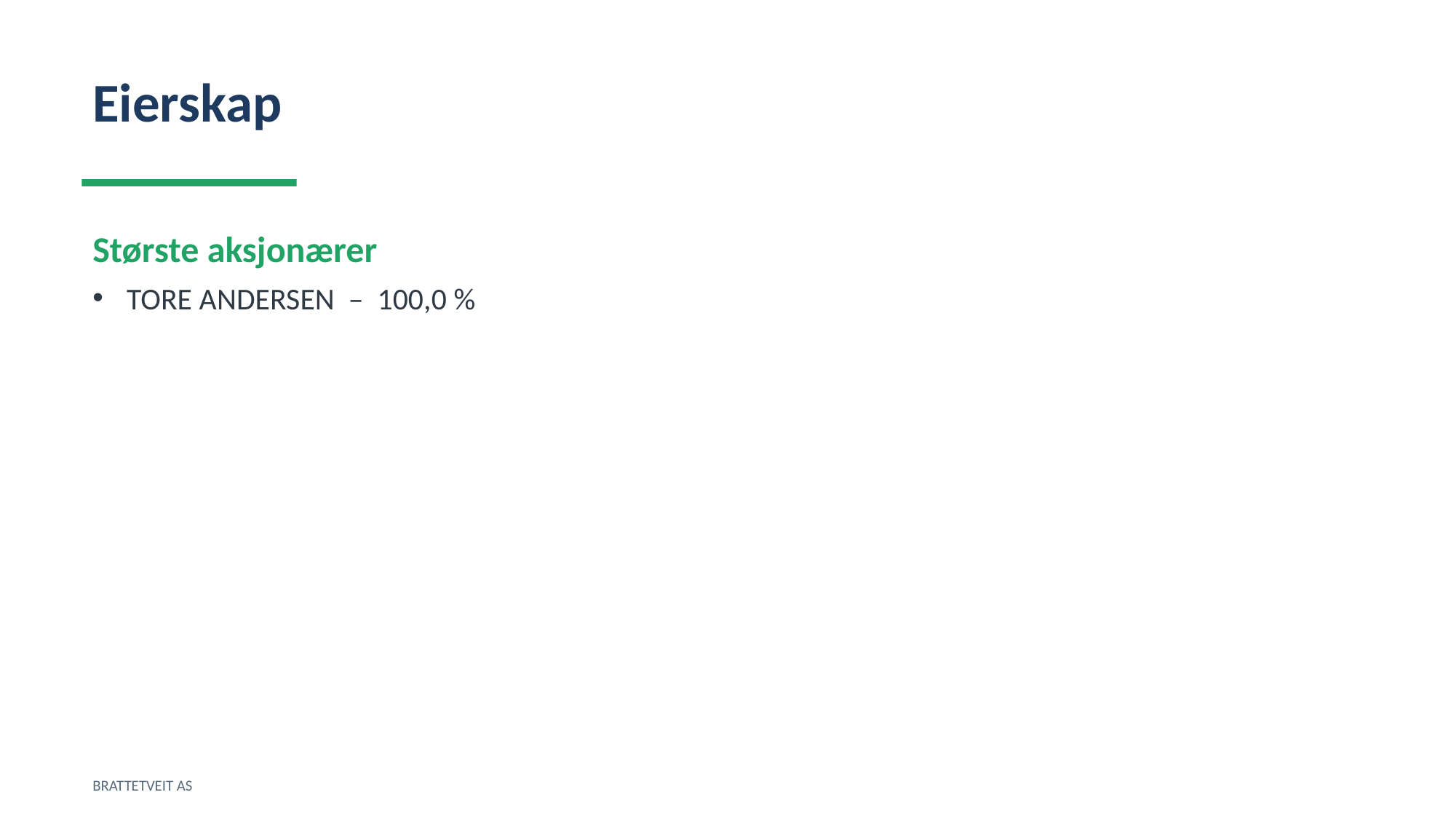

Eierskap

Største aksjonærer
TORE ANDERSEN  –  100,0 %
BRATTETVEIT AS